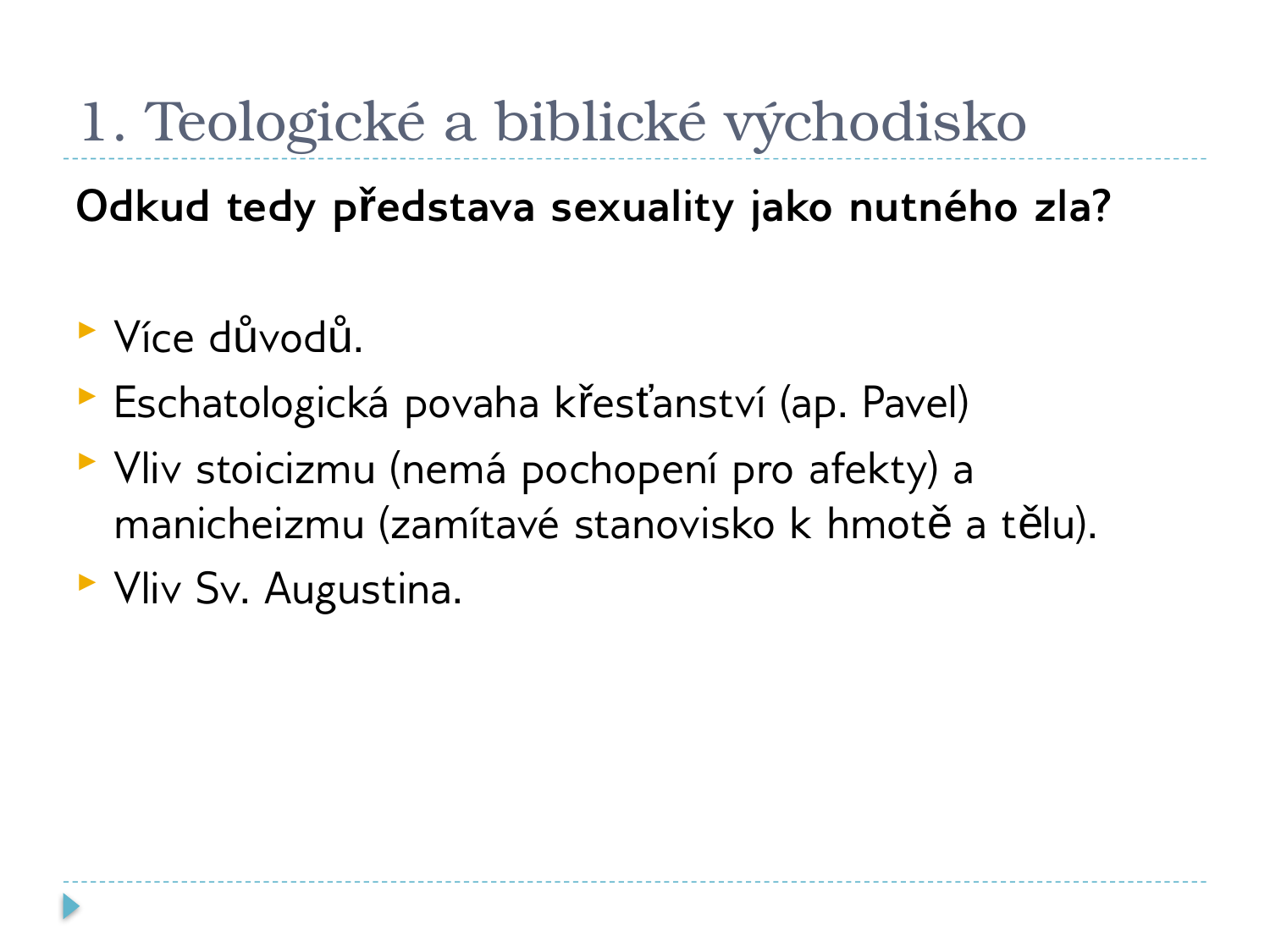

# 1. Teologické a biblické východisko
Odkud tedy představa sexuality jako nutného zla?

Více důvodů.
Eschatologická povaha křesťanství (ap. Pavel)
Vliv stoicizmu (nemá pochopení pro afekty) a manicheizmu (zamítavé stanovisko k hmotě a tělu).
Vliv Sv. Augustina.